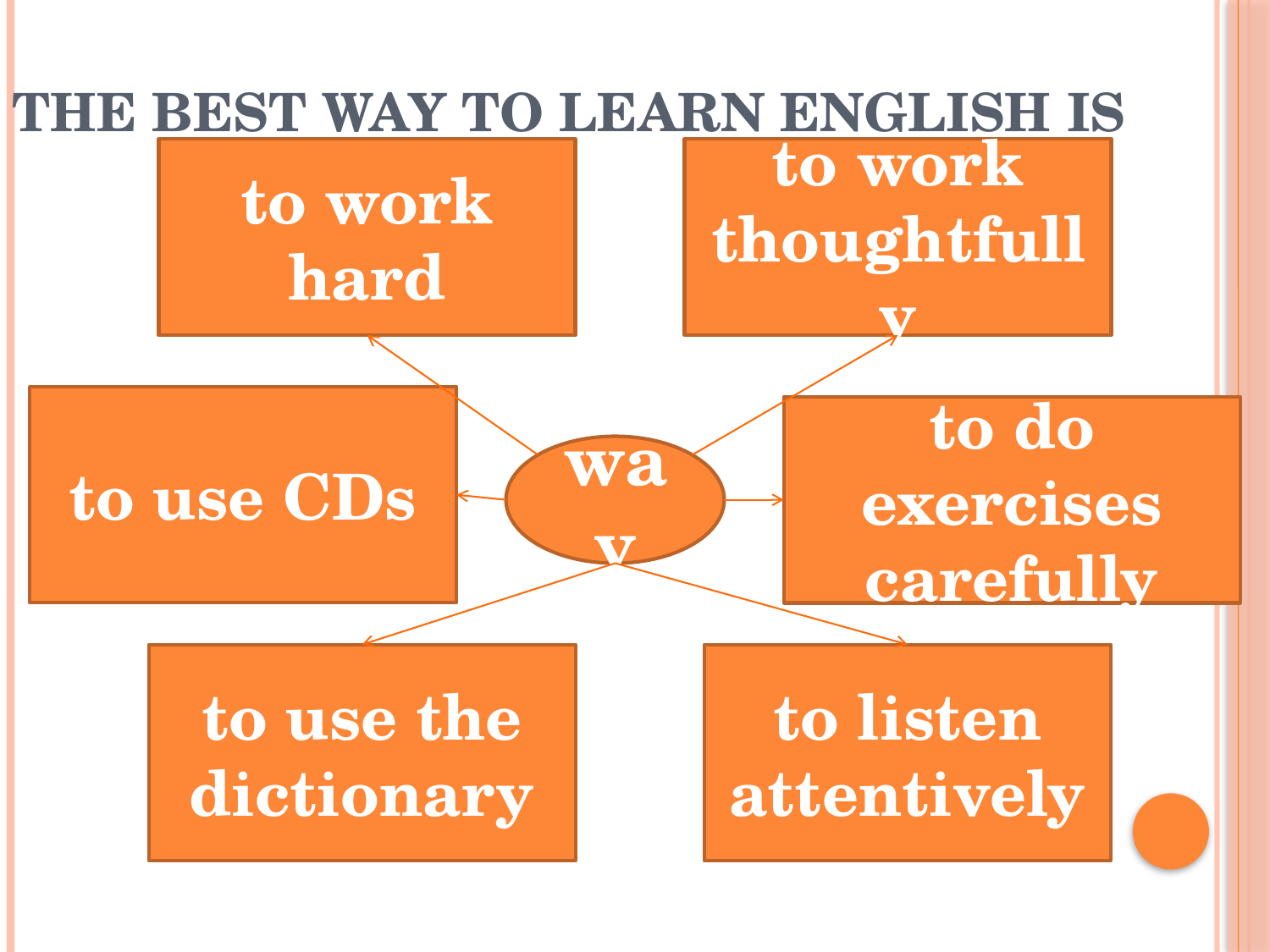

The best way to learn English is
to work hard
to work thoughtfully
to use CDs
to do exercises carefully
way
to use the dictionary
to listen attentively